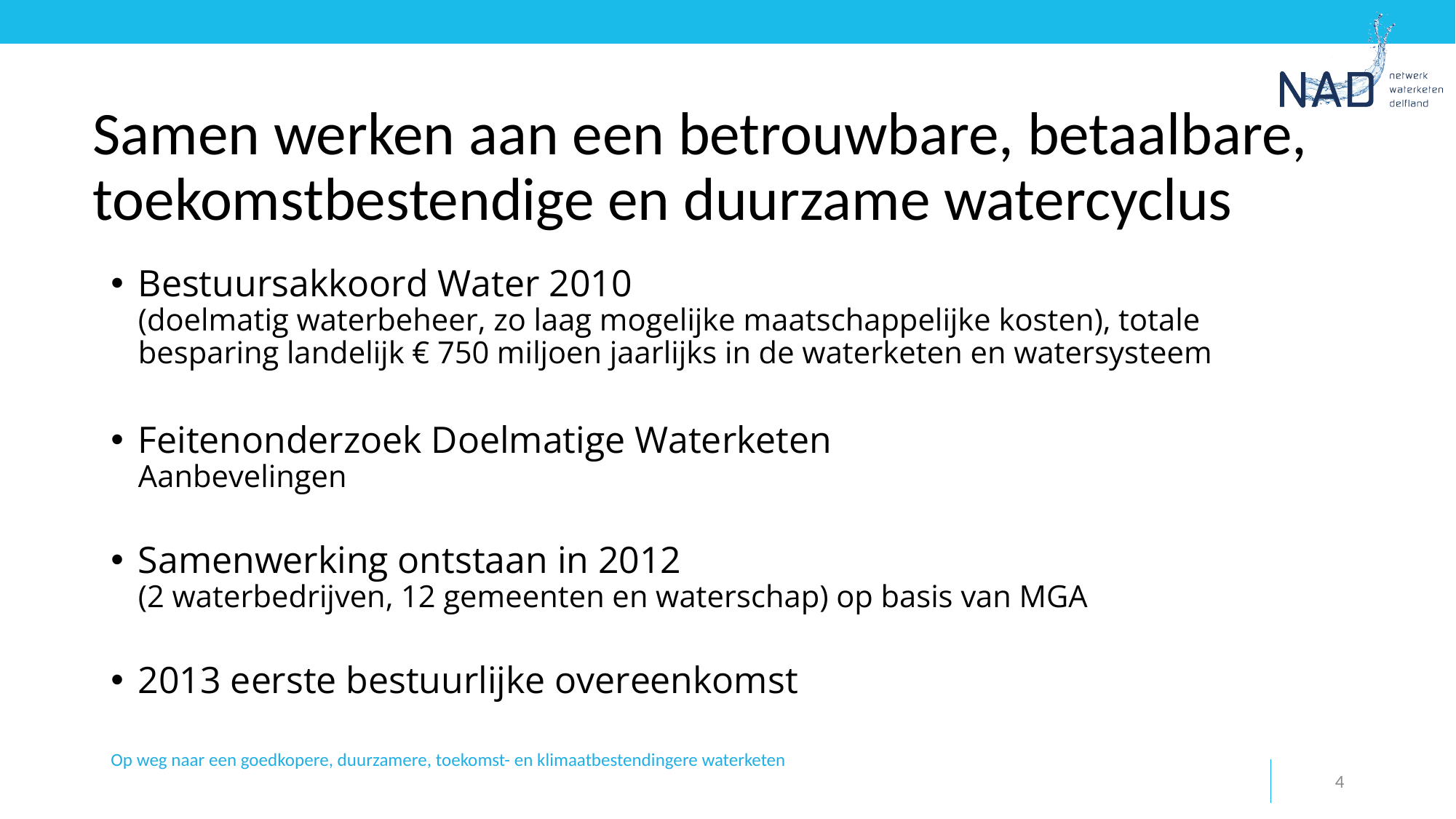

# Samen werken aan een betrouwbare, betaalbare, toekomstbestendige en duurzame watercyclus
Bestuursakkoord Water 2010
(doelmatig waterbeheer, zo laag mogelijke maatschappelijke kosten), totale besparing landelijk € 750 miljoen jaarlijks in de waterketen en watersysteem
Feitenonderzoek Doelmatige Waterketen
Aanbevelingen
Samenwerking ontstaan in 2012
(2 waterbedrijven, 12 gemeenten en waterschap) op basis van MGA
2013 eerste bestuurlijke overeenkomst
Op weg naar een goedkopere, duurzamere, toekomst- en klimaatbestendingere waterketen

4